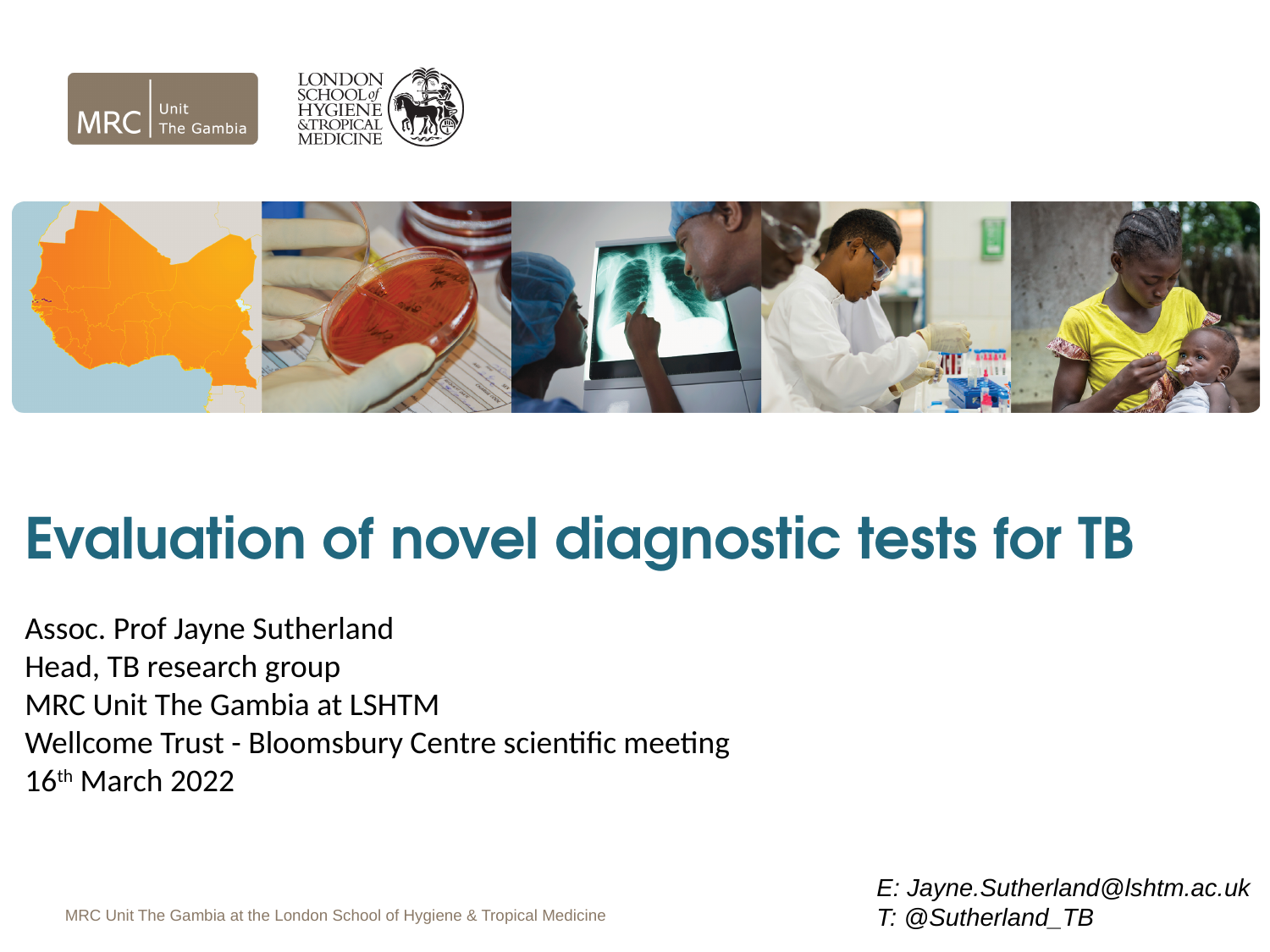

Evaluation of novel diagnostic tests for TB

Assoc. Prof Jayne Sutherland
Head, TB research group
MRC Unit The Gambia at LSHTM
Wellcome Trust - Bloomsbury Centre scientific meeting
16th March 2022
E: Jayne.Sutherland@lshtm.ac.uk
T: @Sutherland_TB